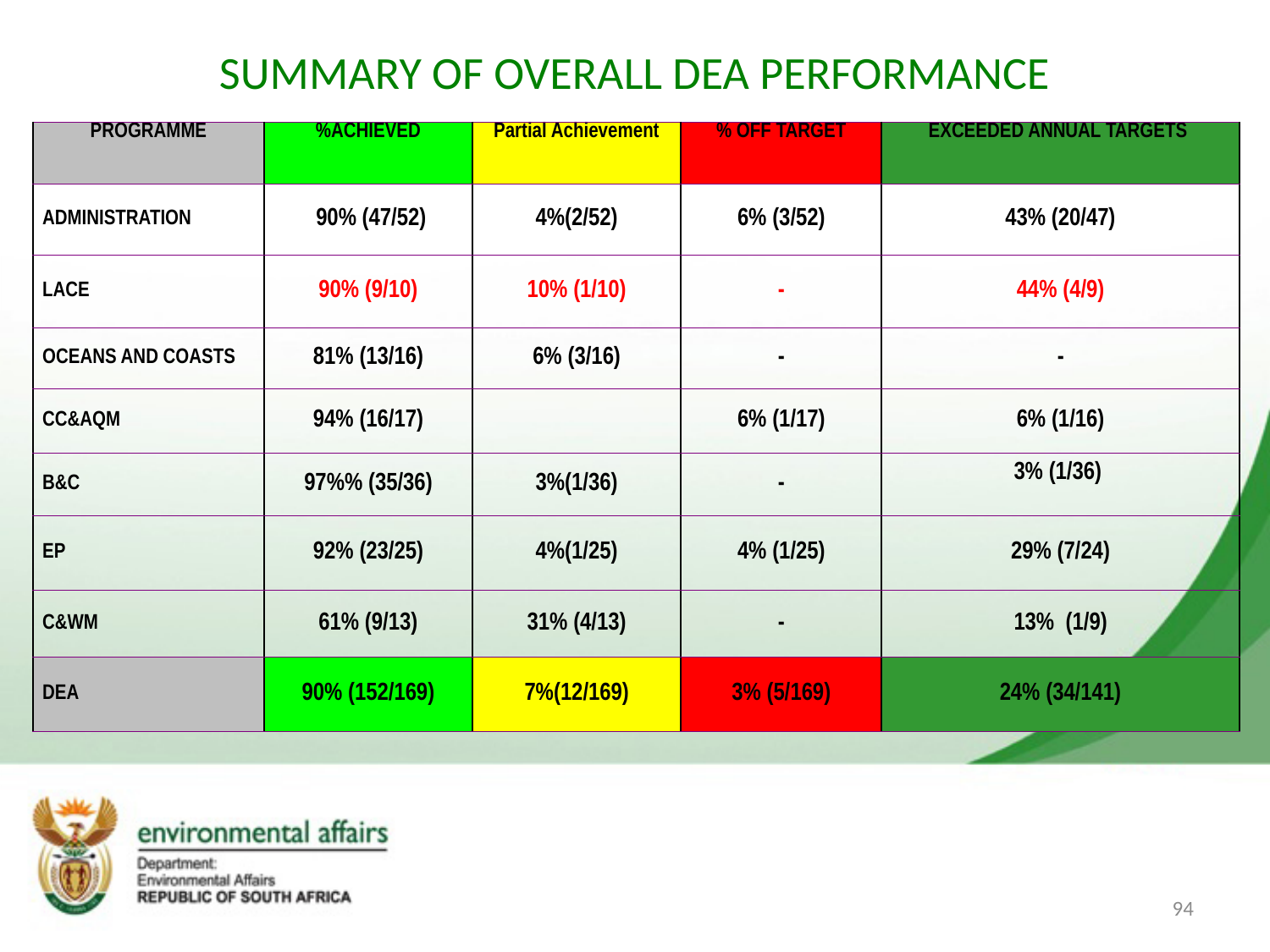

# SUMMARY OF OVERALL DEA PERFORMANCE
| PROGRAMME | %ACHIEVED | Partial Achievement | % OFF TARGET | EXCEEDED ANNUAL TARGETS |
| --- | --- | --- | --- | --- |
| ADMINISTRATION | 90% (47/52) | 4%(2/52) | 6% (3/52) | 43% (20/47) |
| LACE | 90% (9/10) | 10% (1/10) | - | 44% (4/9) |
| OCEANS AND COASTS | 81% (13/16) | 6% (3/16) | - | - |
| CC&AQM | 94% (16/17) |  | 6% (1/17) | 6% (1/16) |
| B&C | 97%% (35/36) | 3%(1/36) | - | 3% (1/36) |
| EP | 92% (23/25) | 4%(1/25) | 4% (1/25) | 29% (7/24) |
| C&WM | 61% (9/13) | 31% (4/13) | - | 13% (1/9) |
| DEA | 90% (152/169) | 7%(12/169) | 3% (5/169) | 24% (34/141) |
94